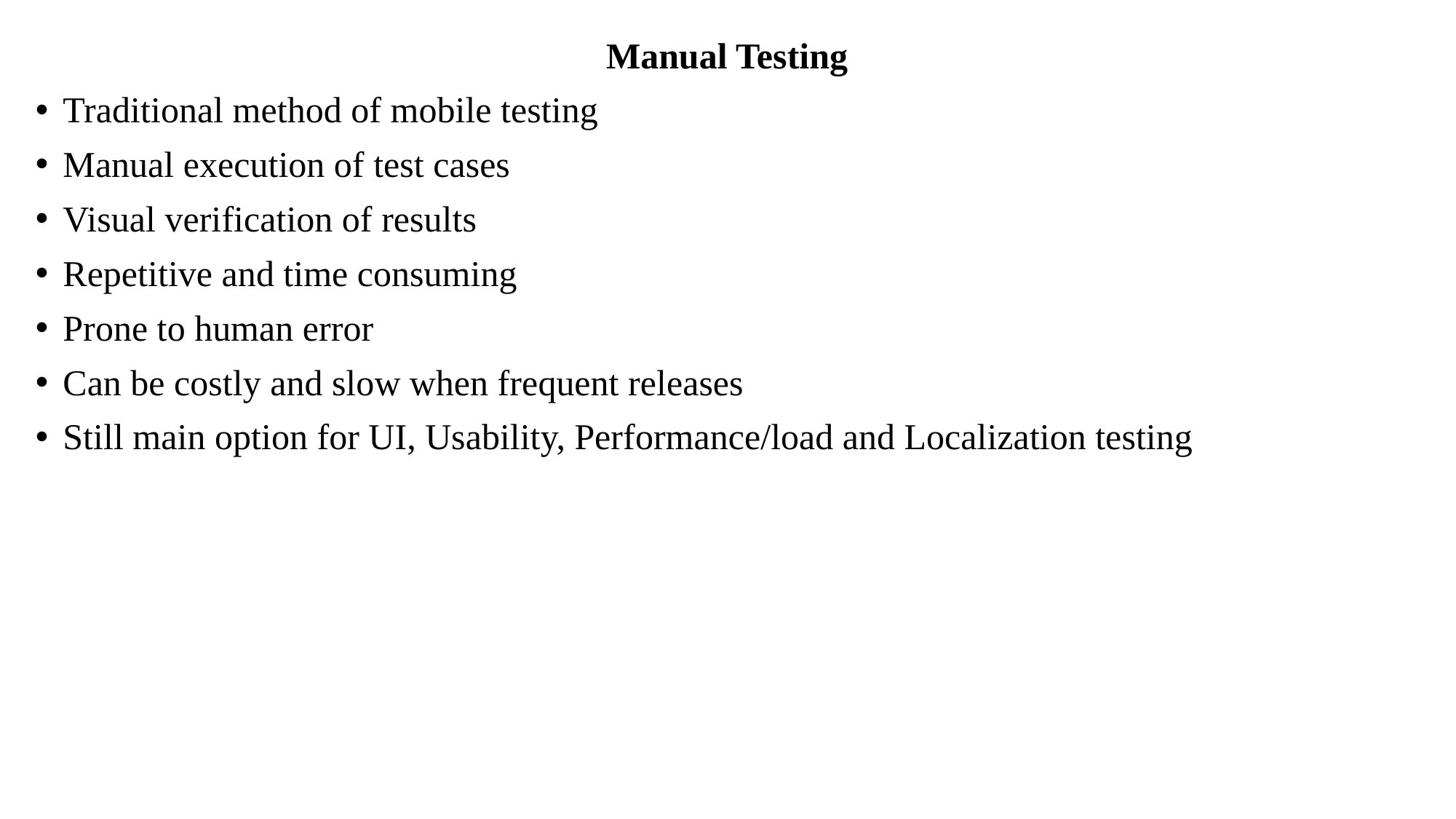

Manual Testing
Traditional method of mobile testing
Manual execution of test cases
Visual verification of results
Repetitive and time consuming
Prone to human error
Can be costly and slow when frequent releases
Still main option for UI, Usability, Performance/load and Localization testing